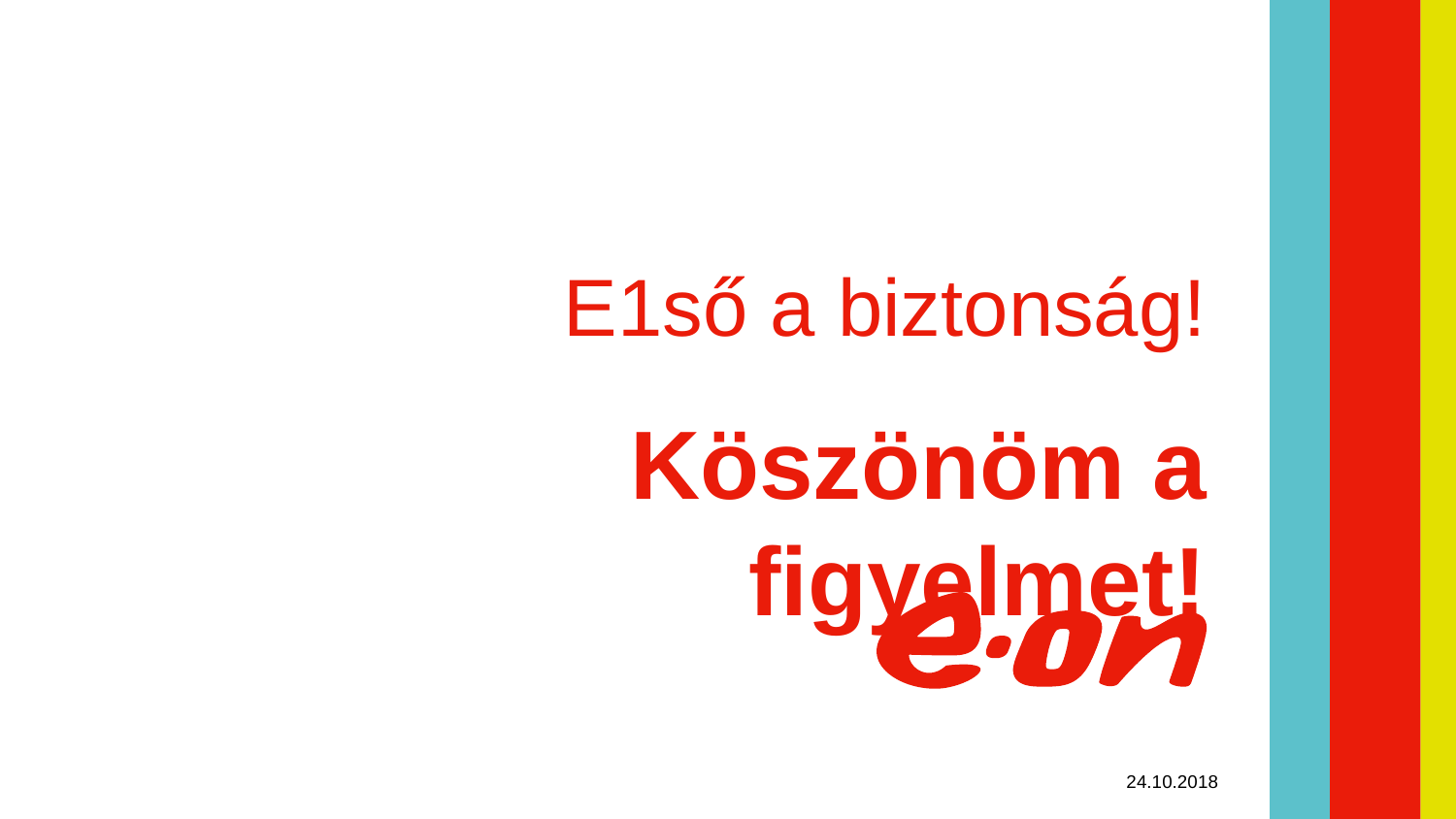

# E1ső a biztonság!
Köszönöm a figyelmet!
24.10.2018